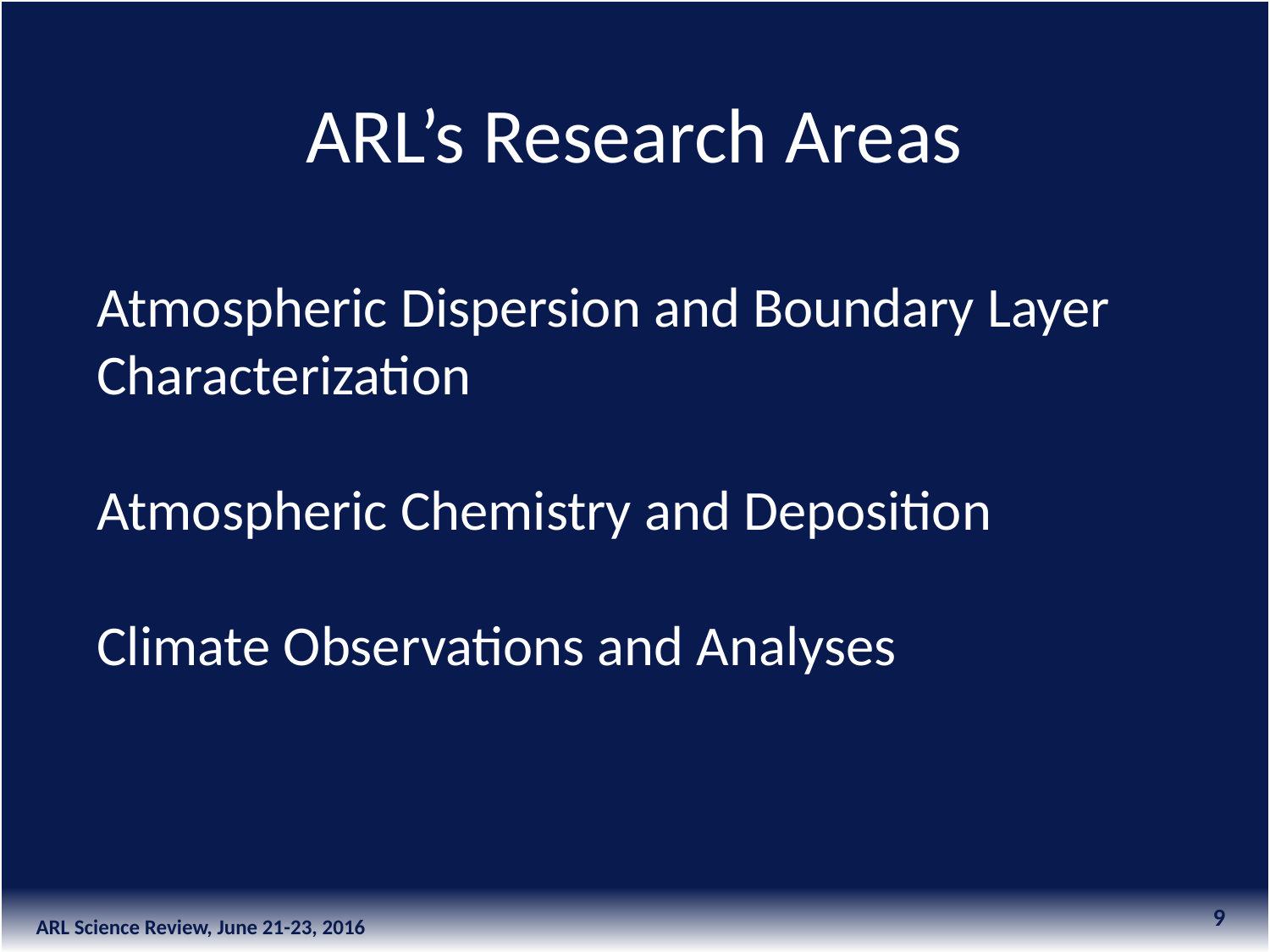

# ARL’s Research Areas
Atmospheric Dispersion and Boundary Layer Characterization

Atmospheric Chemistry and Deposition

Climate Observations and Analyses
9
ARL Science Review, June 21-23, 2016